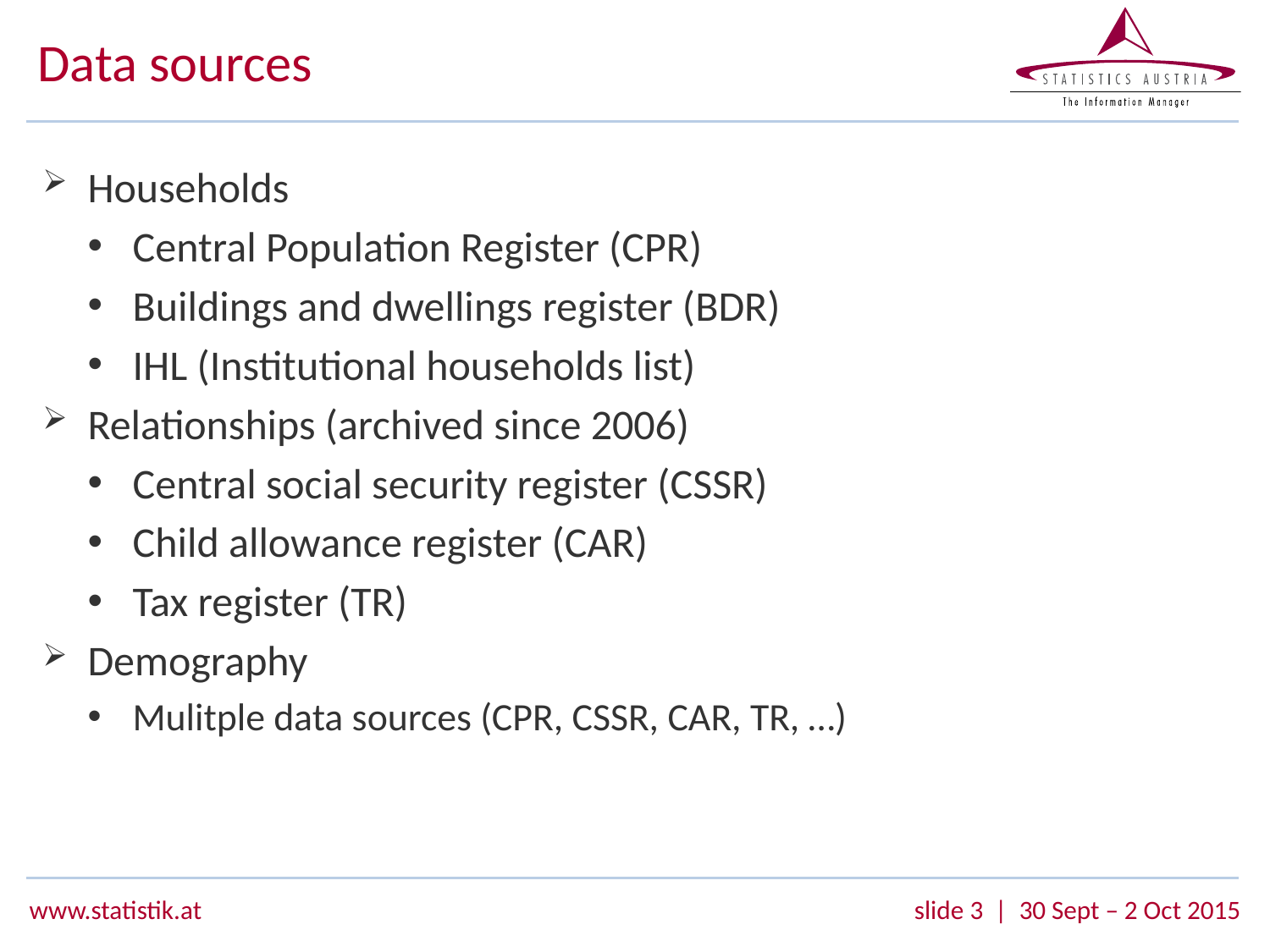

# Data sources
Households
Central Population Register (CPR)
Buildings and dwellings register (BDR)
IHL (Institutional households list)
Relationships (archived since 2006)
Central social security register (CSSR)
Child allowance register (CAR)
Tax register (TR)
Demography
Mulitple data sources (CPR, CSSR, CAR, TR, …)